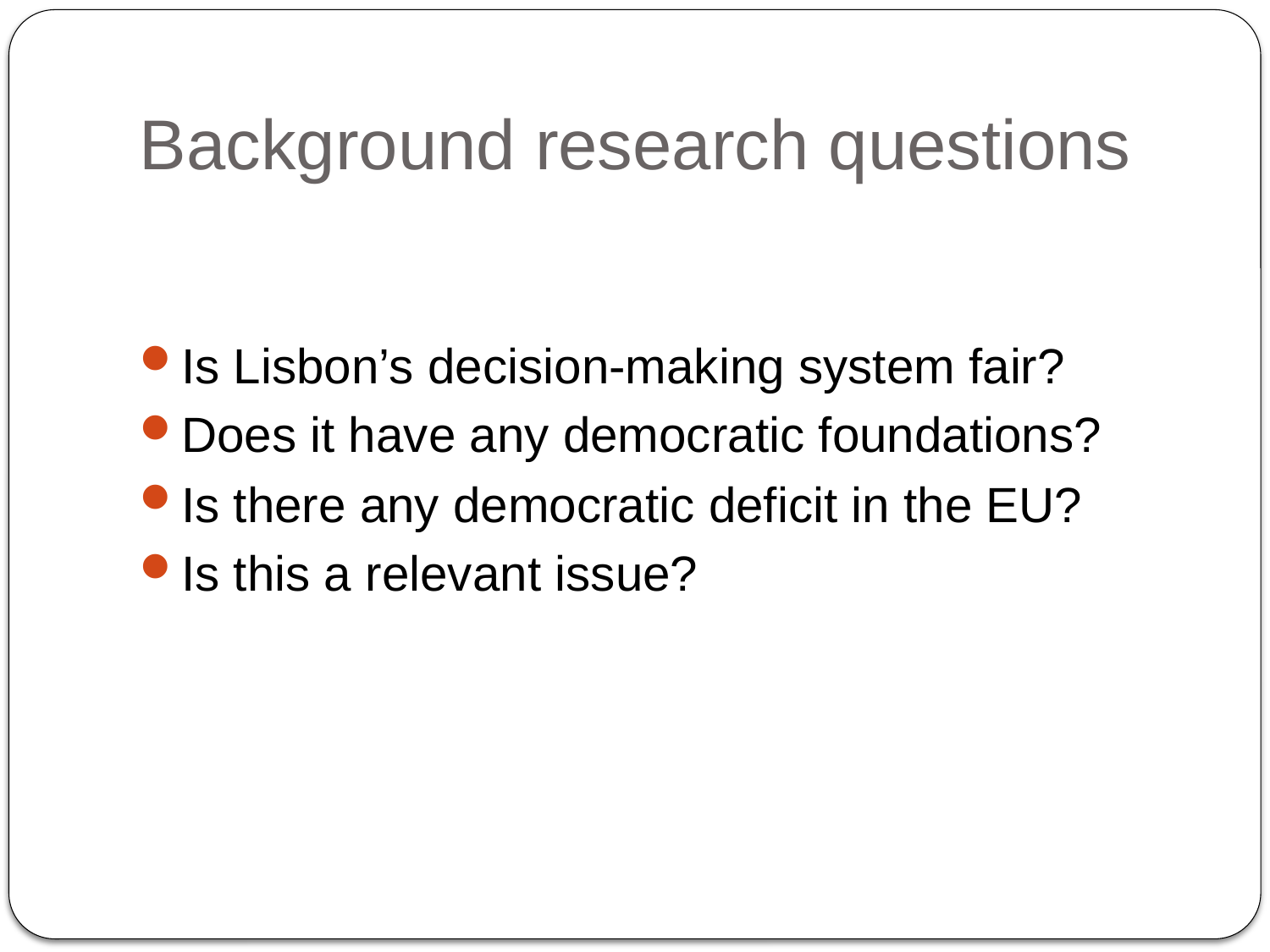

# Background research questions
Is Lisbon’s decision-making system fair?
Does it have any democratic foundations?
Is there any democratic deficit in the EU?
Is this a relevant issue?